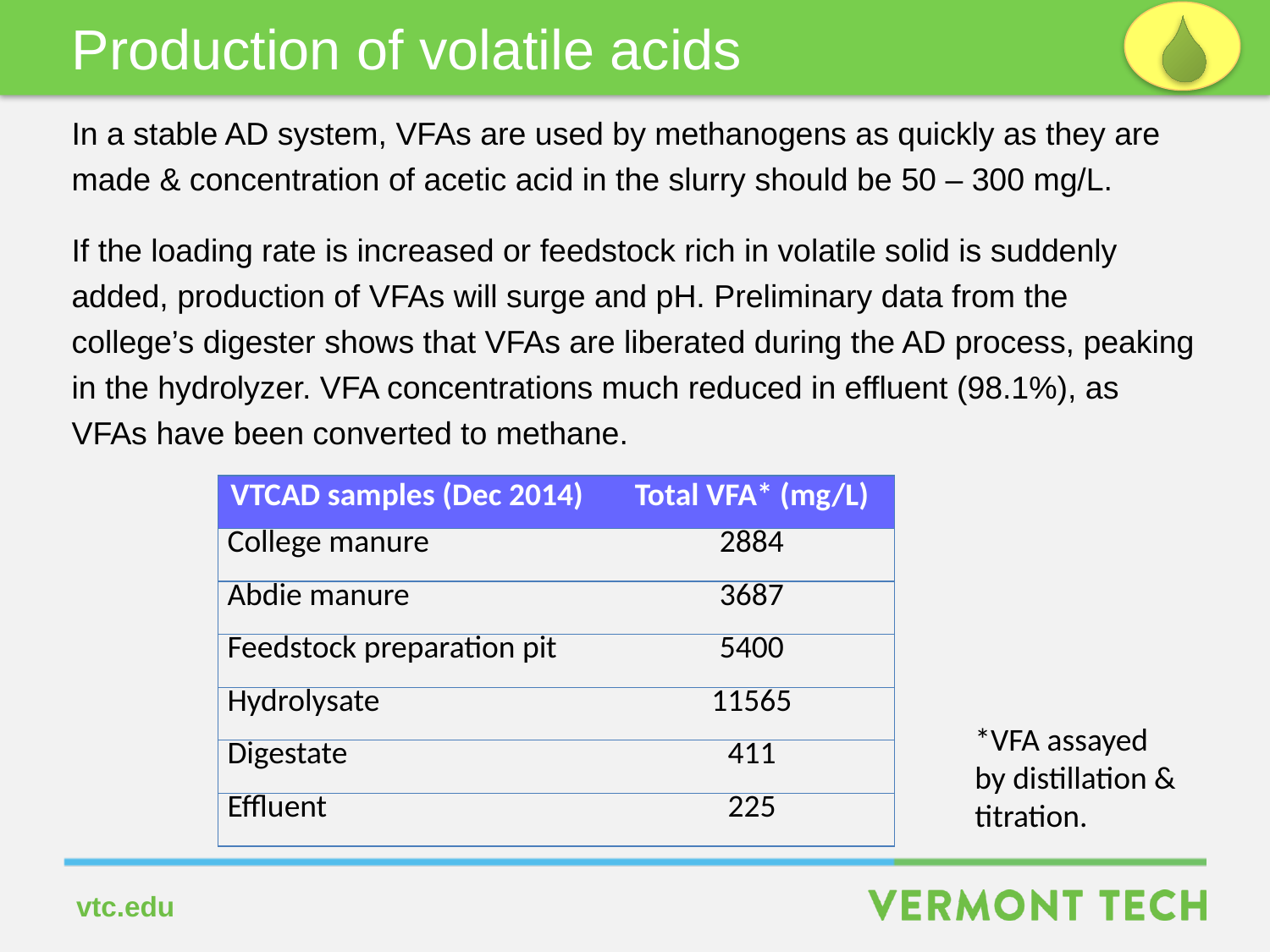

Production of volatile acids
In a stable AD system, VFAs are used by methanogens as quickly as they are made & concentration of acetic acid in the slurry should be 50 – 300 mg/L.

If the loading rate is increased or feedstock rich in volatile solid is suddenly added, production of VFAs will surge and pH. Preliminary data from the college’s digester shows that VFAs are liberated during the AD process, peaking in the hydrolyzer. VFA concentrations much reduced in effluent (98.1%), as VFAs have been converted to methane.
| VTCAD samples (Dec 2014) | Total VFA\* (mg/L) |
| --- | --- |
| College manure | 2884 |
| Abdie manure | 3687 |
| Feedstock preparation pit | 5400 |
| Hydrolysate | 11565 |
| Digestate | 411 |
| Effluent | 225 |
*VFA assayed
by distillation &
titration.